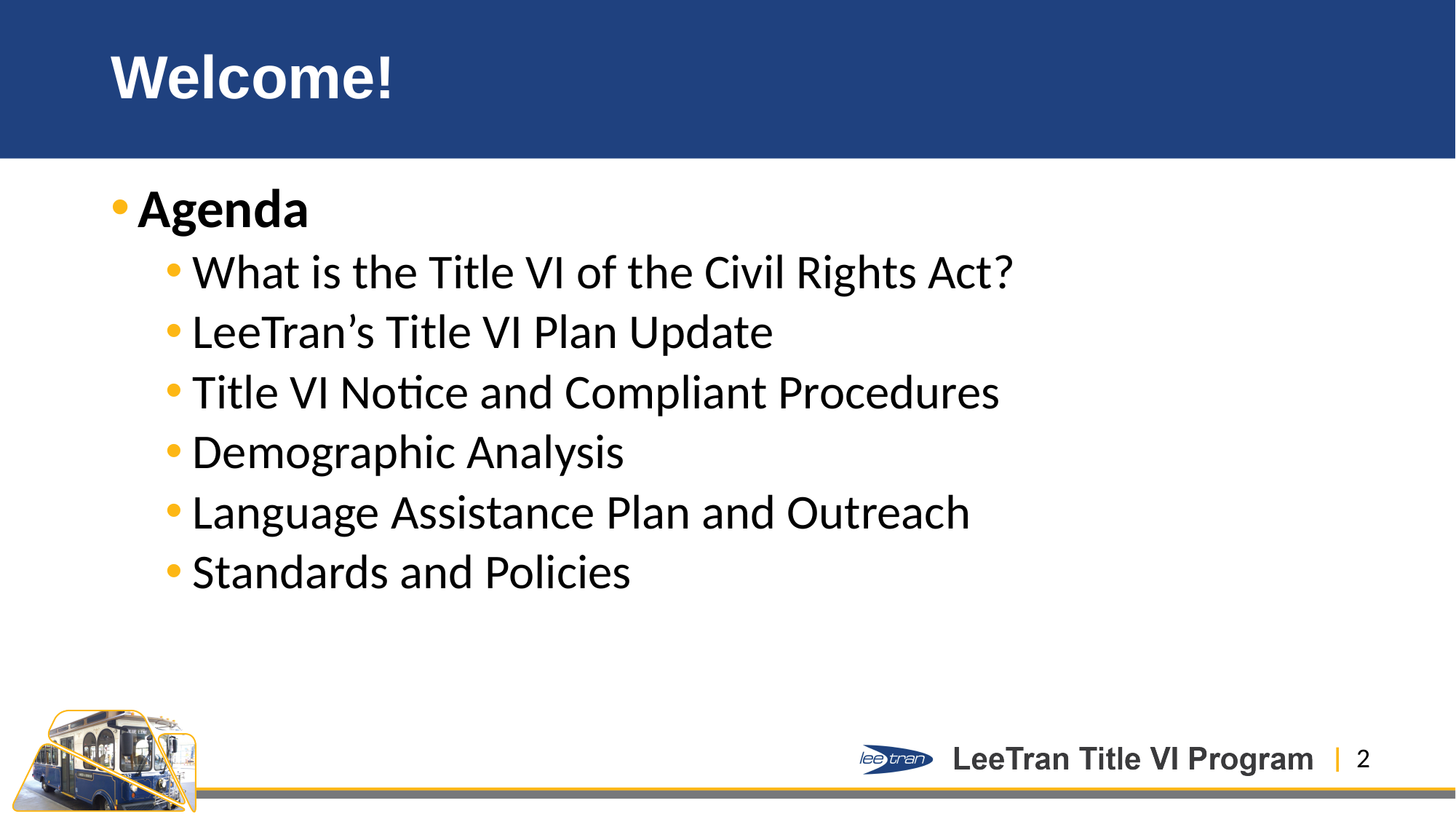

# Welcome!
Agenda
What is the Title VI of the Civil Rights Act?
LeeTran’s Title VI Plan Update
Title VI Notice and Compliant Procedures
Demographic Analysis
Language Assistance Plan and Outreach
Standards and Policies